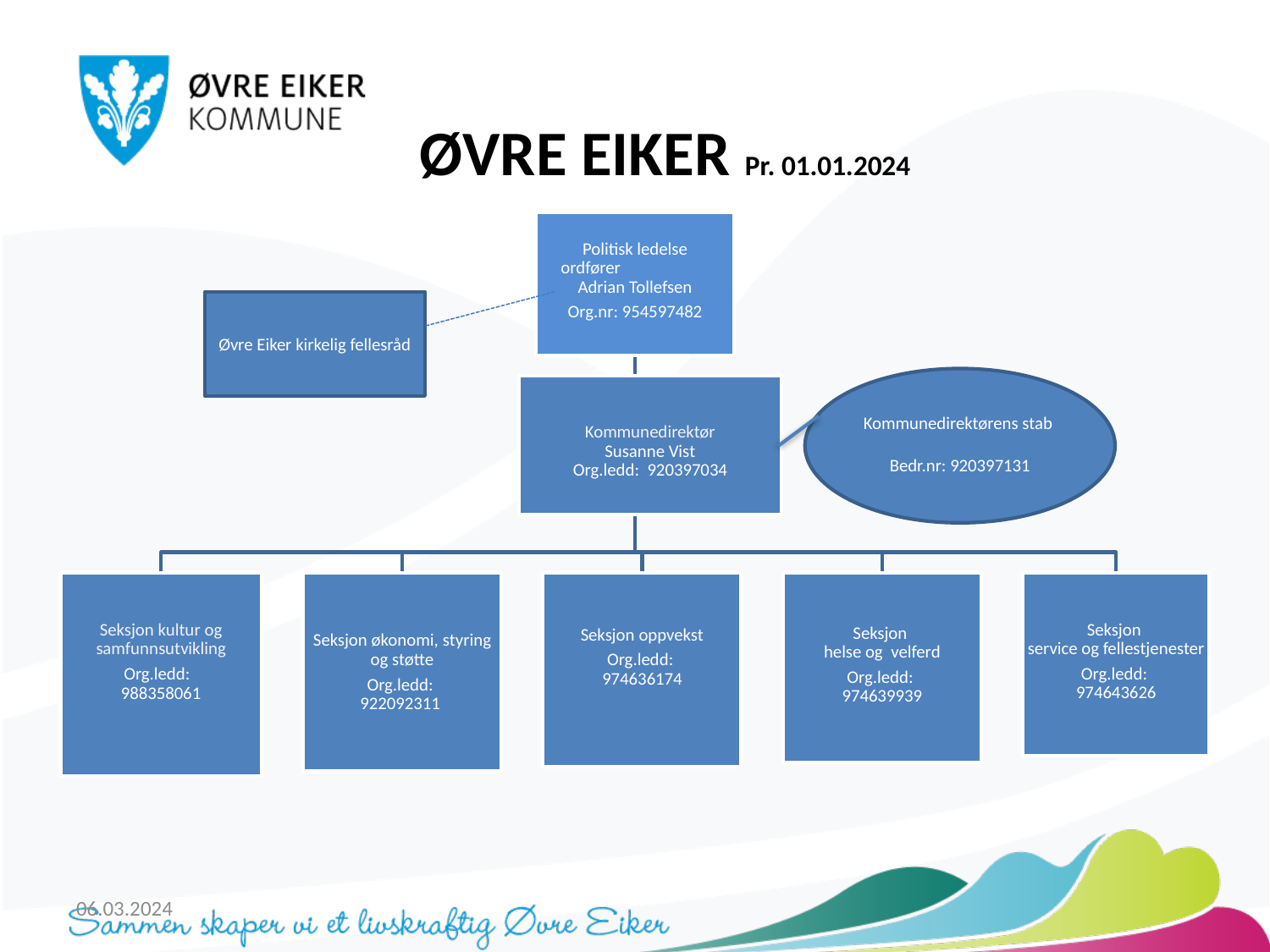

ØVRE EIKER Pr. 01.01.2024
Politisk ledelse
ordfører                       Adrian Tollefsen
Org.nr: 954597482

Seksjon kultur og samfunnsutvikling
Org.ledd:
988358061

Seksjon økonomi, styring og støtte
Org.ledd:
922092311
Seksjon oppvekst
Org.ledd:
974636174

Seksjon
helse og  velferd
Org.ledd:
974639939

Seksjon
service og fellestjenester
Org.ledd:
974643626

Kommunedirektør
Susanne Vist
Org.ledd:  920397034

Øvre Eiker kirkelig fellesråd
Kommunedirektørens stab
Bedr.nr: 920397131

06.03.2024